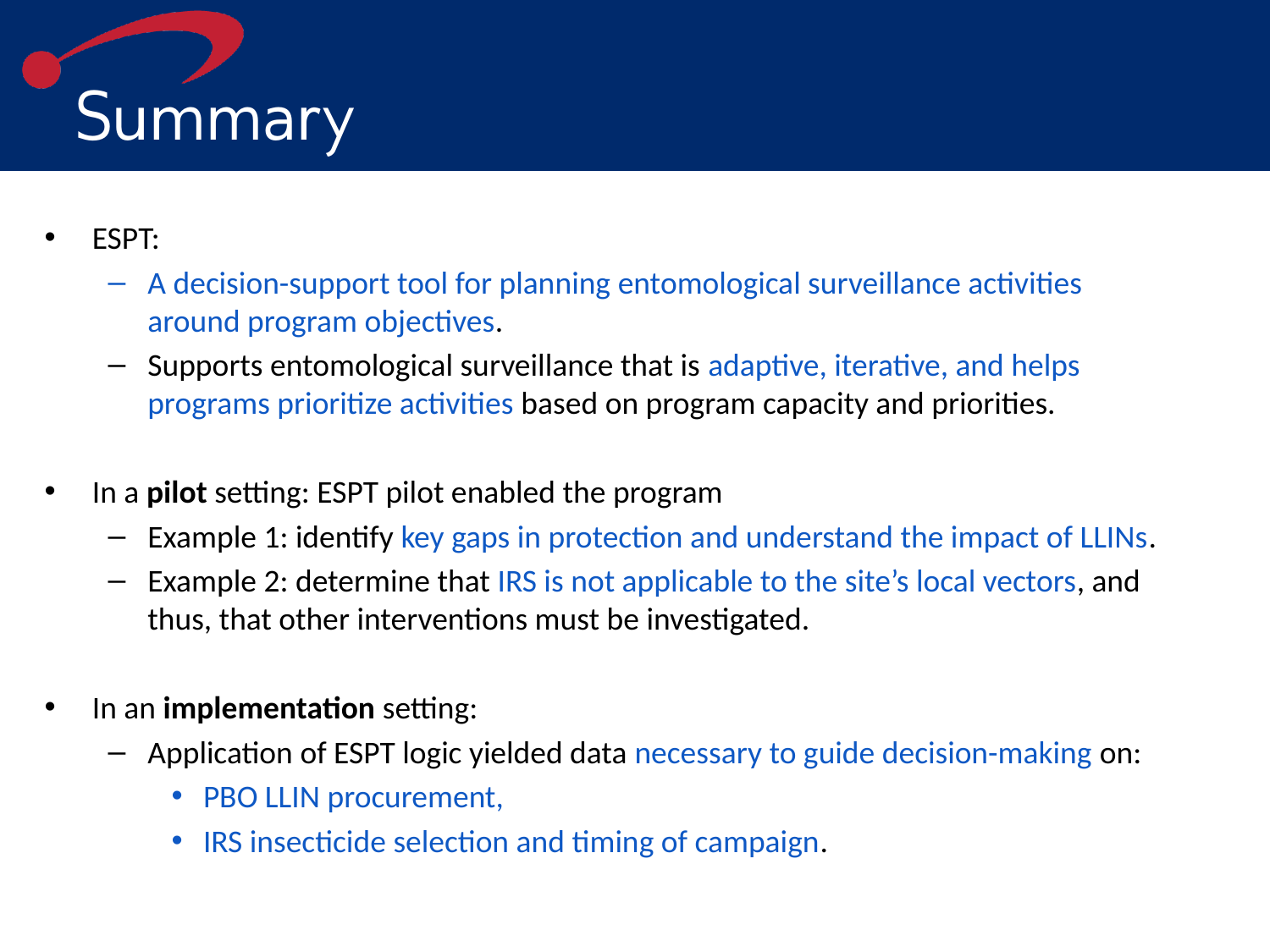

# Summary
ESPT:
A decision-support tool for planning entomological surveillance activities around program objectives.
Supports entomological surveillance that is adaptive, iterative, and helps programs prioritize activities based on program capacity and priorities.

In a pilot setting: ESPT pilot enabled the program
Example 1: identify key gaps in protection and understand the impact of LLINs.
Example 2: determine that IRS is not applicable to the site’s local vectors, and thus, that other interventions must be investigated.

In an implementation setting:
Application of ESPT logic yielded data necessary to guide decision-making on:
PBO LLIN procurement,
IRS insecticide selection and timing of campaign.